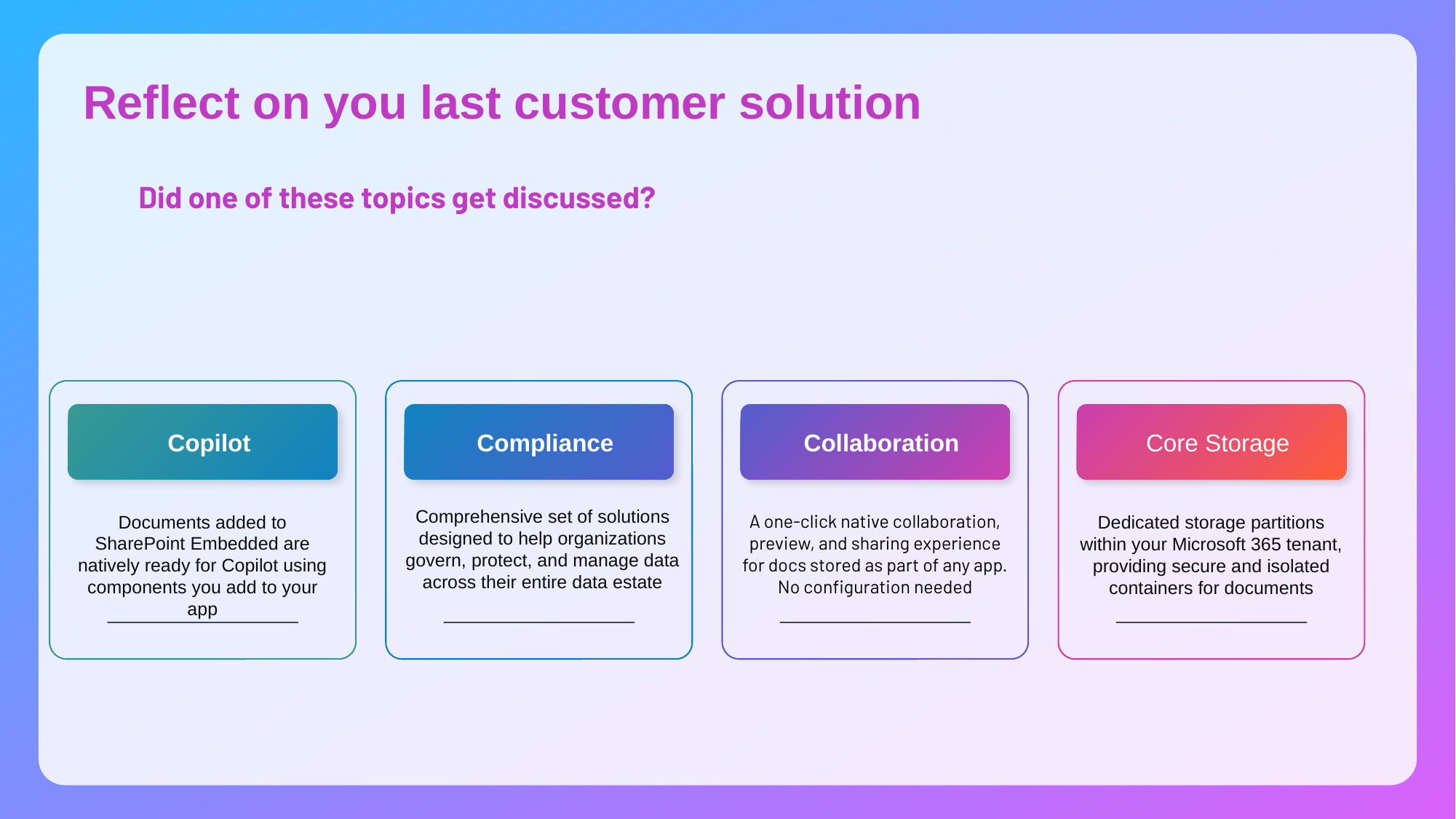

# Reflect on you last customer solution
Did one of these topics get discussed?

Copilot
Compliance
Collaboration
Core Storage
Comprehensive set of solutions designed to help organizations govern, protect, and manage data across their entire data estate
Documents added to SharePoint Embedded are natively ready for Copilot using components you add to your app
A one-click native collaboration, preview, and sharing experience for docs stored as part of any app. No configuration needed
Dedicated storage partitions within your Microsoft 365 tenant, providing secure and isolated containers for documents